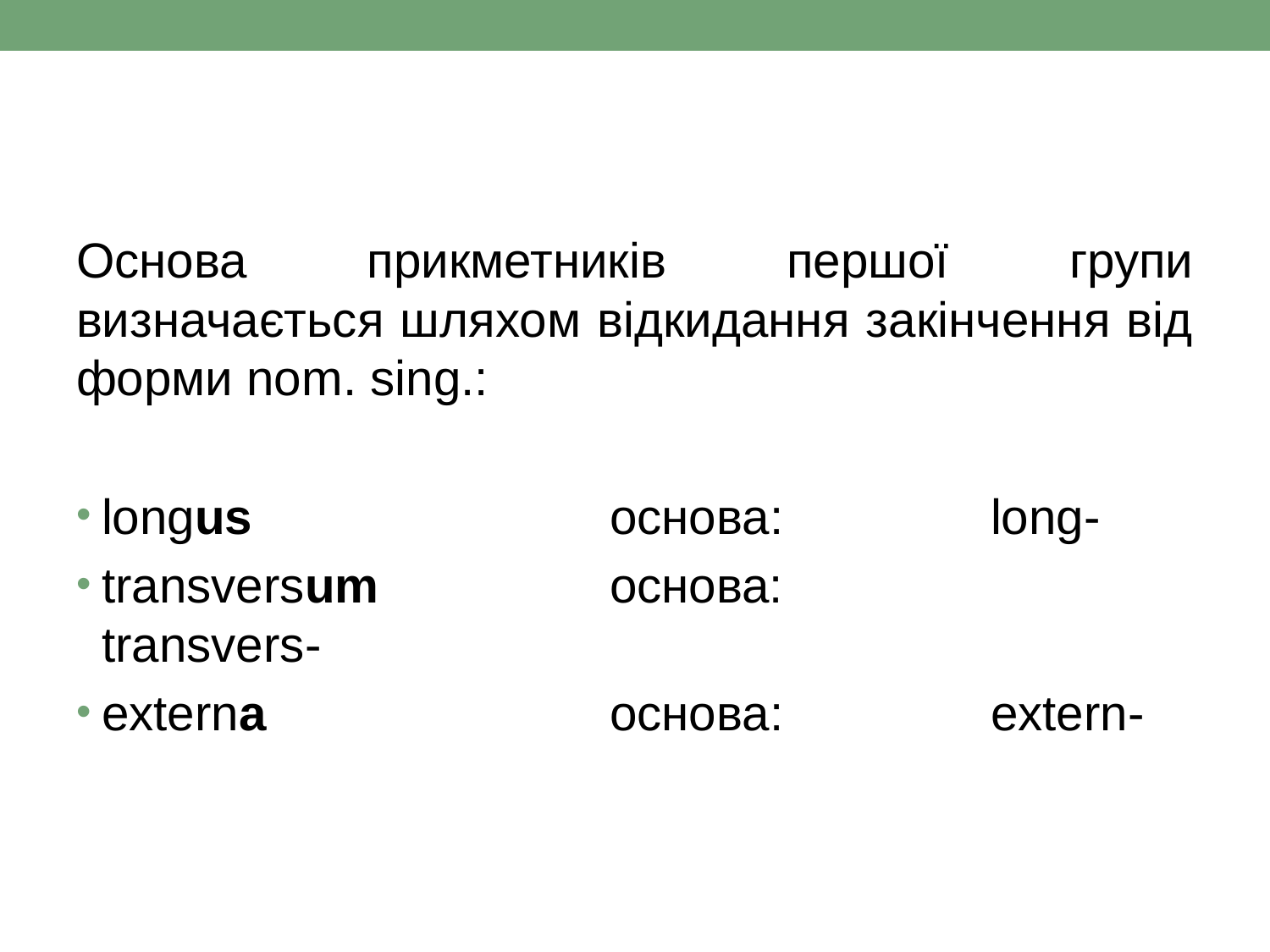

Основа прикметників першої групи визначається шляхом відкидання закінчення від форми nom. sing.:

longus 			основа: 		long-
transversum 		основа:		transvers-
externa 			основа: 		extern-